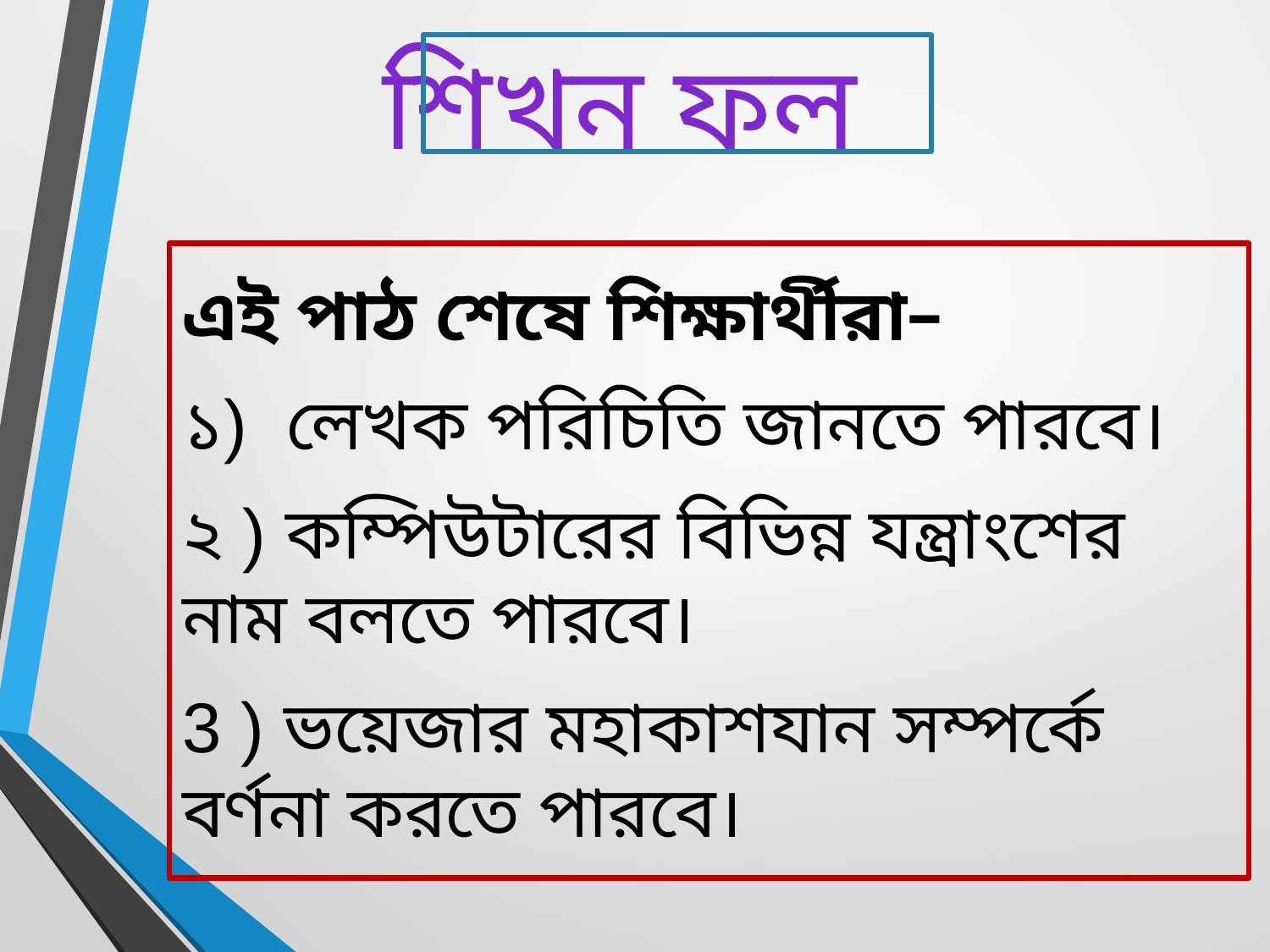

# শিখন ফল

এই পাঠ শেষে শিক্ষার্থীরা–
১)  লেখক পরিচিতি জানতে পারবে।
২ ) কম্পিউটারের বিভিন্ন যন্ত্রাংশের নাম বলতে পারবে।
3 ) ভয়েজার মহাকাশযান সম্পর্কে বর্ণনা করতে পারবে।